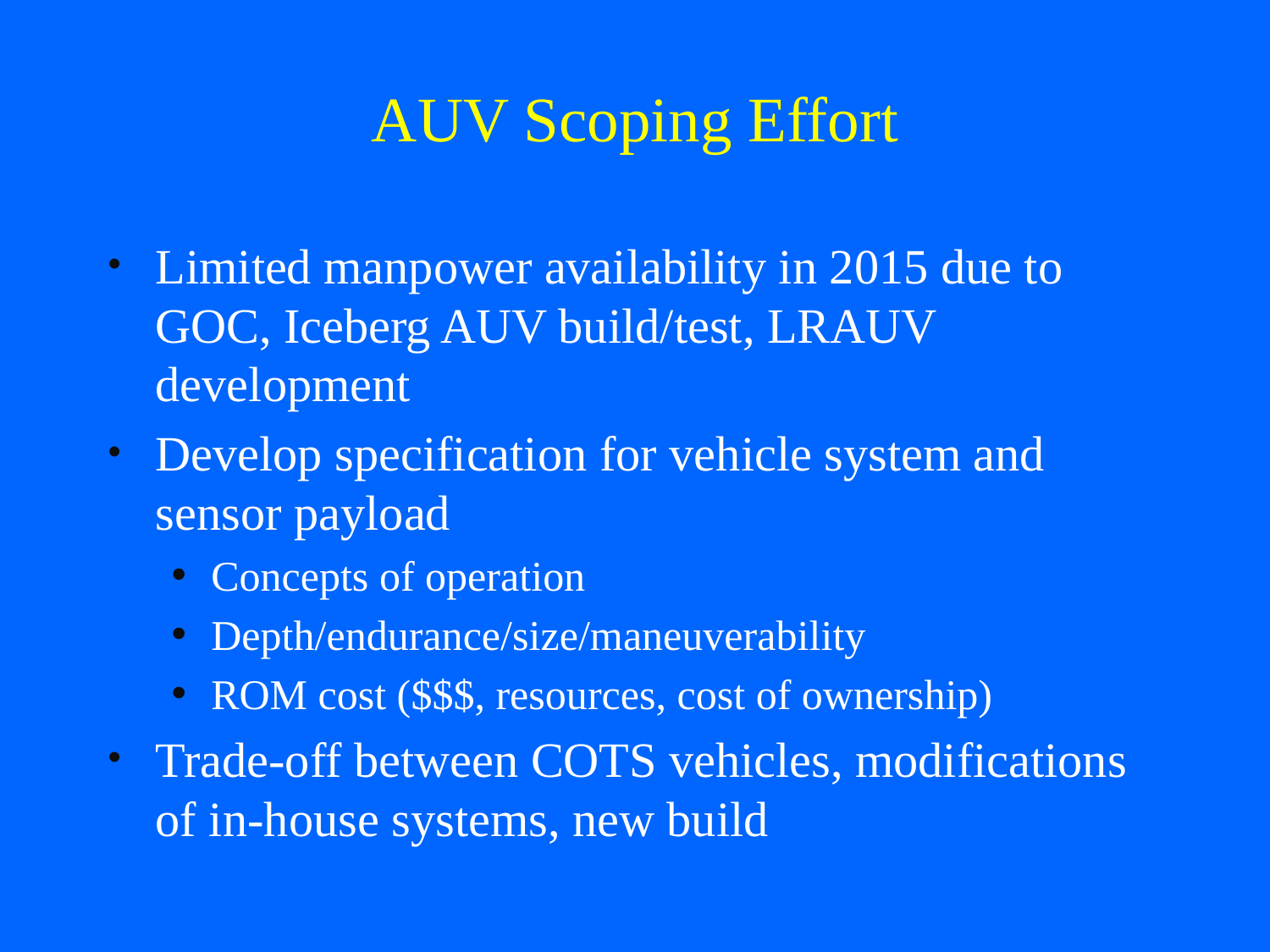

# AUV Scoping Effort
Limited manpower availability in 2015 due to GOC, Iceberg AUV build/test, LRAUV development
Develop specification for vehicle system and sensor payload
Concepts of operation
Depth/endurance/size/maneuverability
ROM cost ($$$, resources, cost of ownership)
Trade-off between COTS vehicles, modifications of in-house systems, new build